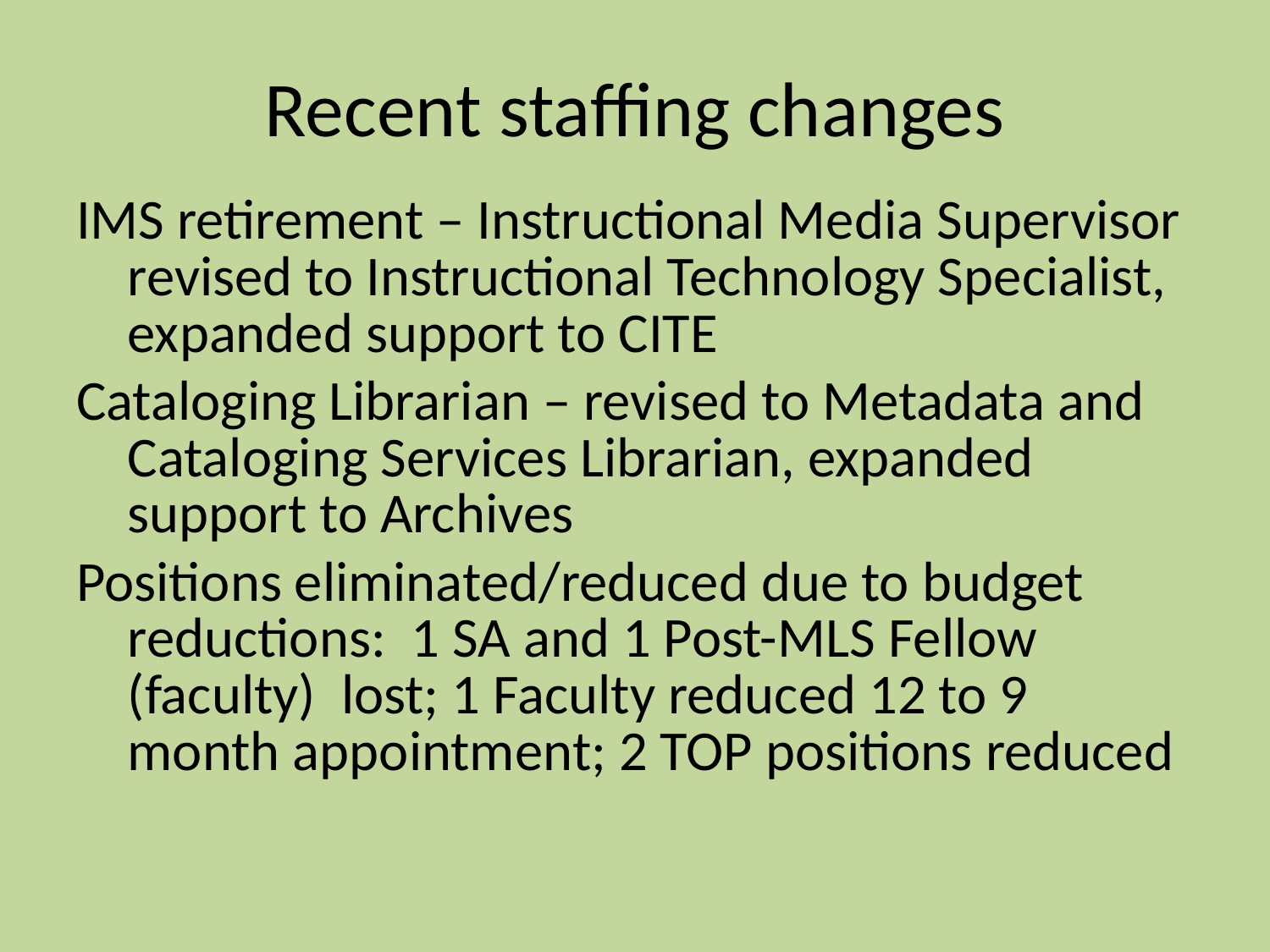

# Recent staffing changes
IMS retirement – Instructional Media Supervisor revised to Instructional Technology Specialist, expanded support to CITE
Cataloging Librarian – revised to Metadata and Cataloging Services Librarian, expanded support to Archives
Positions eliminated/reduced due to budget reductions:  1 SA and 1 Post-MLS Fellow (faculty)  lost; 1 Faculty reduced 12 to 9 month appointment; 2 TOP positions reduced